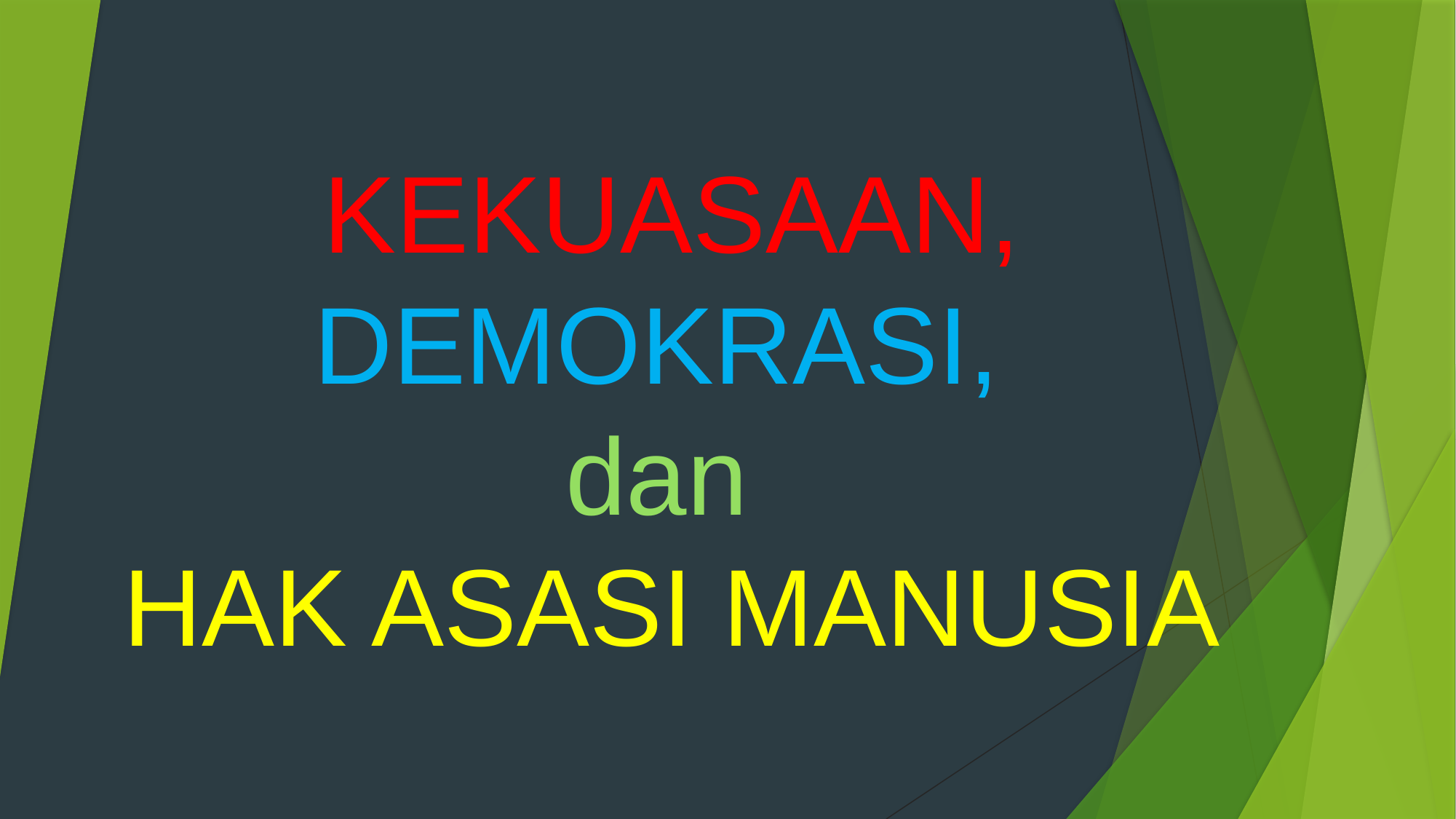

# KEKUASAAN, DEMOKRASI, dan HAK ASASI MANUSIA